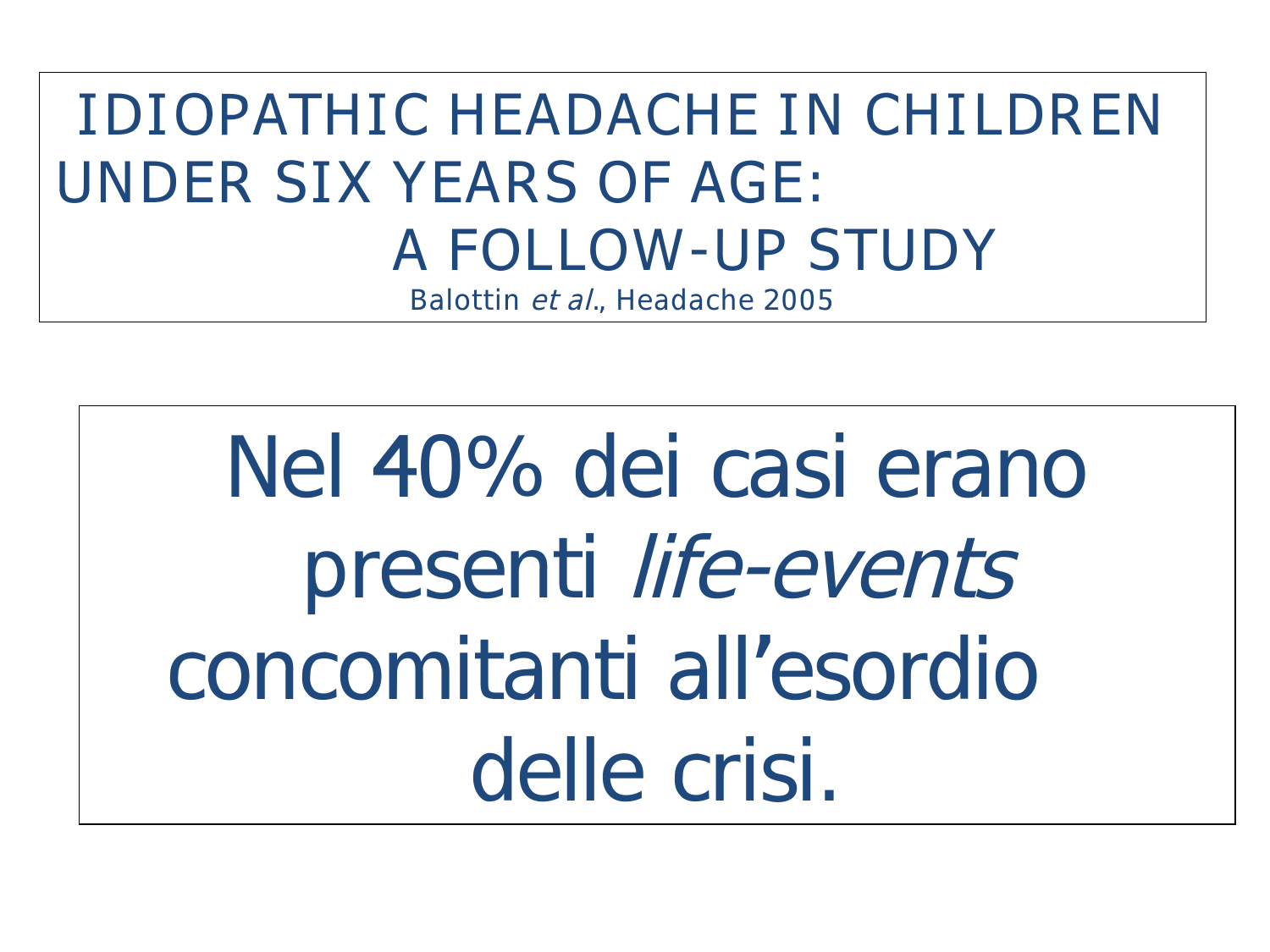

# IDIOPATHIC HEADACHE IN CHILDREN UNDER SIX YEARS OF AGE:                                A FOLLOW-UP STUDY Balottin et al., Headache 2005
Nel 40% dei casi erano presenti life-events concomitanti all’esordio     delle crisi.